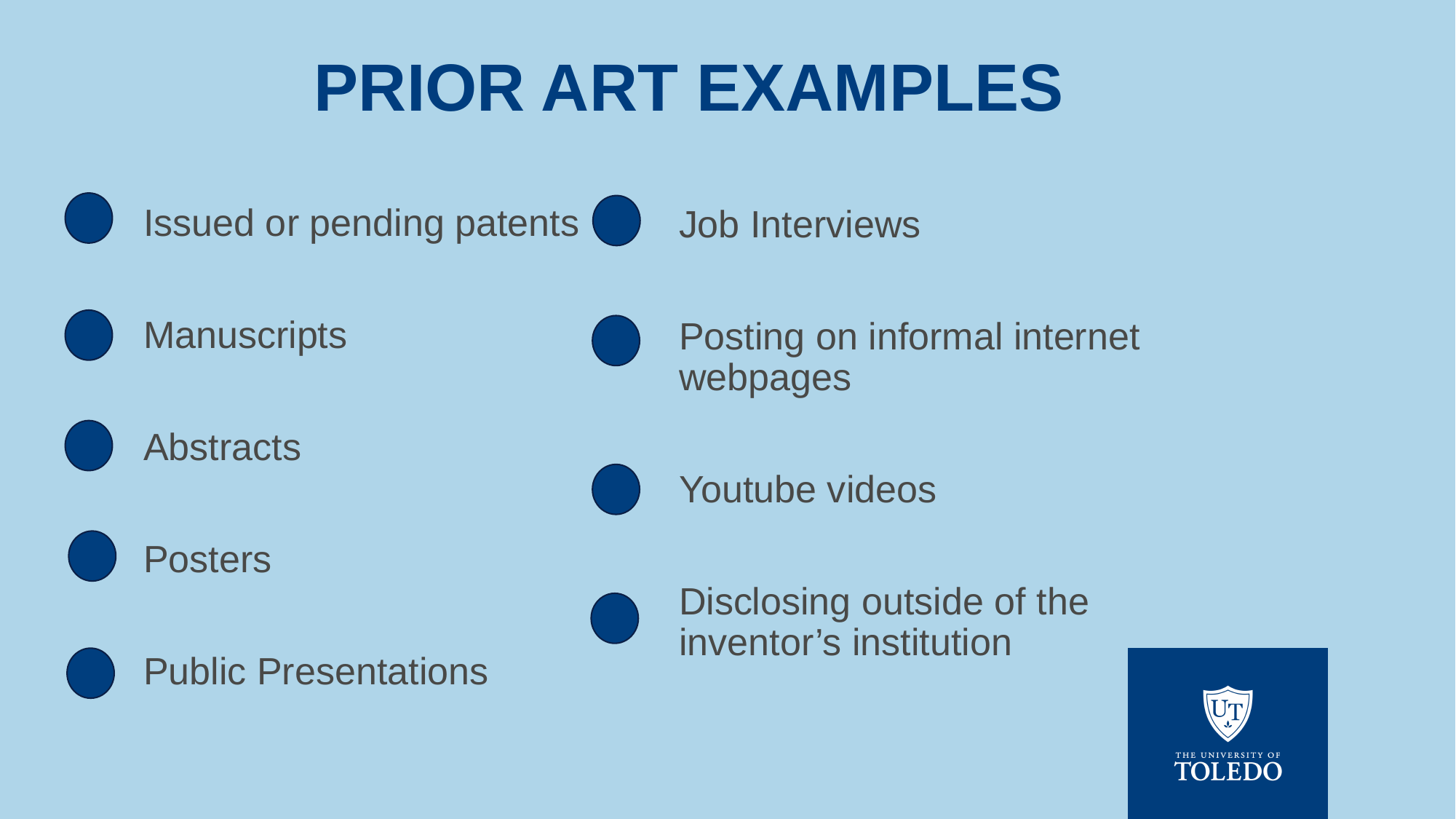

# Prior Art examples

Issued or pending patents

Manuscripts

Abstracts

Posters

Public Presentations

Job Interviews

Posting on informal internet webpages

Youtube videos

Disclosing outside of the inventor’s institution